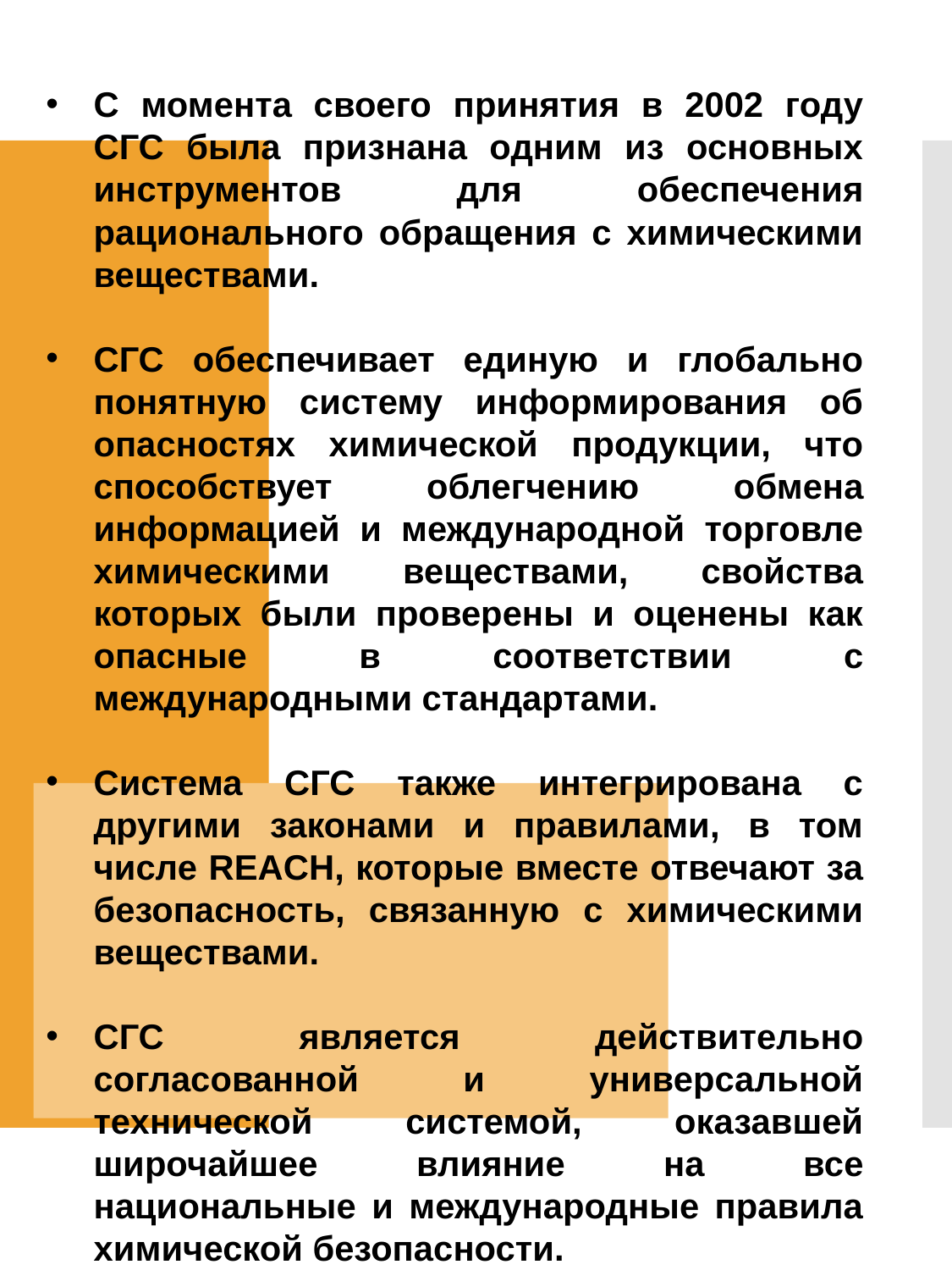

С момента своего принятия в 2002 году СГС была признана одним из основных инструментов для обеспечения рационального обращения с химическими веществами.

СГС обеспечивает единую и глобально понятную систему информирования об опасностях химической продукции, что способствует облегчению обмена информацией и международной торговле химическими веществами, свойства которых были проверены и оценены как опасные в соответствии с международными стандартами.

Система СГС также интегрирована с другими законами и правилами, в том числе REACH, которые вместе отвечают за безопасность, связанную с химическими веществами.

СГС является действительно согласованной и универсальной технической системой, оказавшей широчайшее влияние на все национальные и международные правила химической безопасности.

СГС не является руководящим документом или стандартом.
#